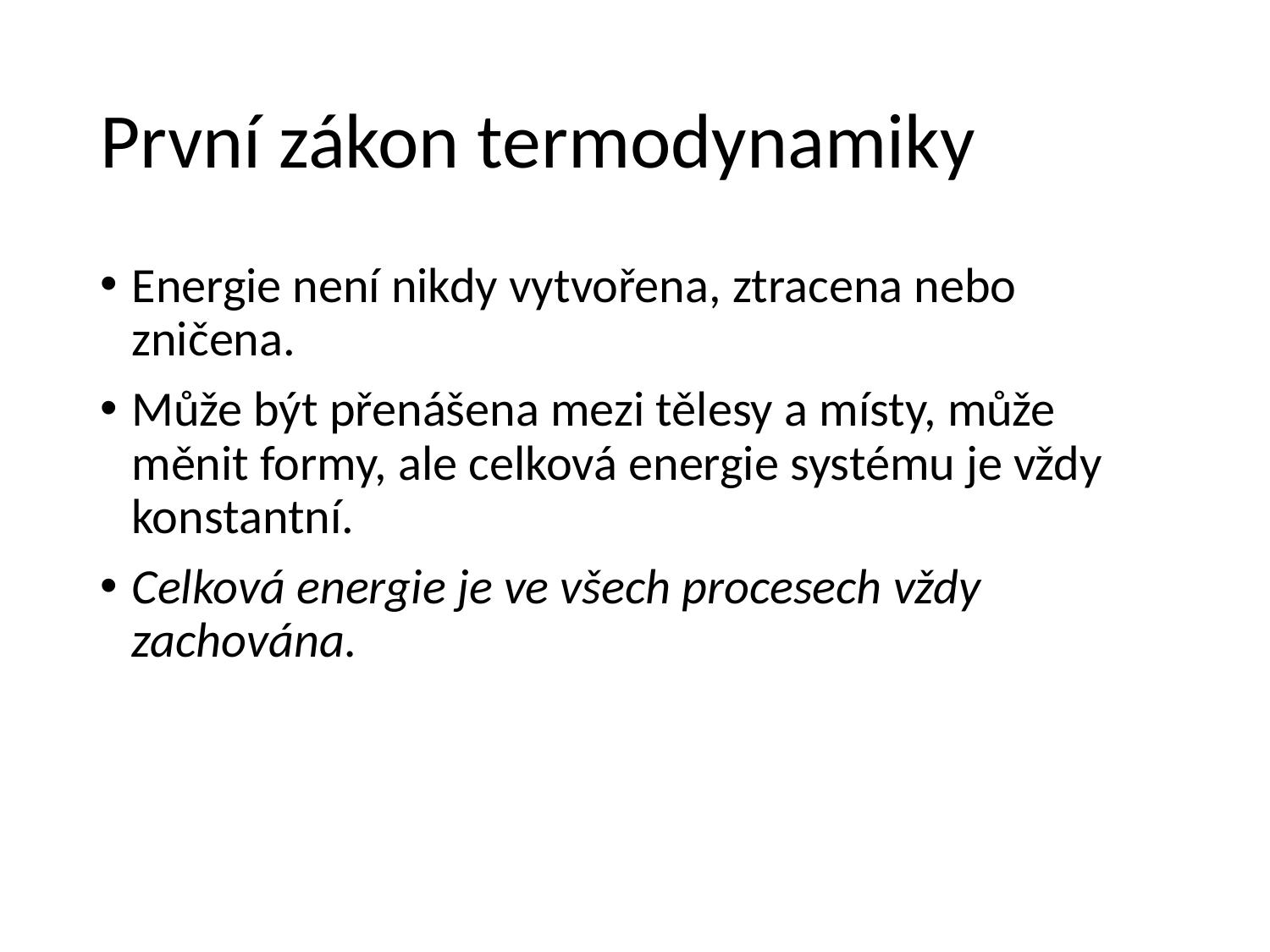

# První zákon termodynamiky
Energie není nikdy vytvořena, ztracena nebo zničena.
Může být přenášena mezi tělesy a místy, může měnit formy, ale celková energie systému je vždy konstantní.
Celková energie je ve všech procesech vždy zachována.